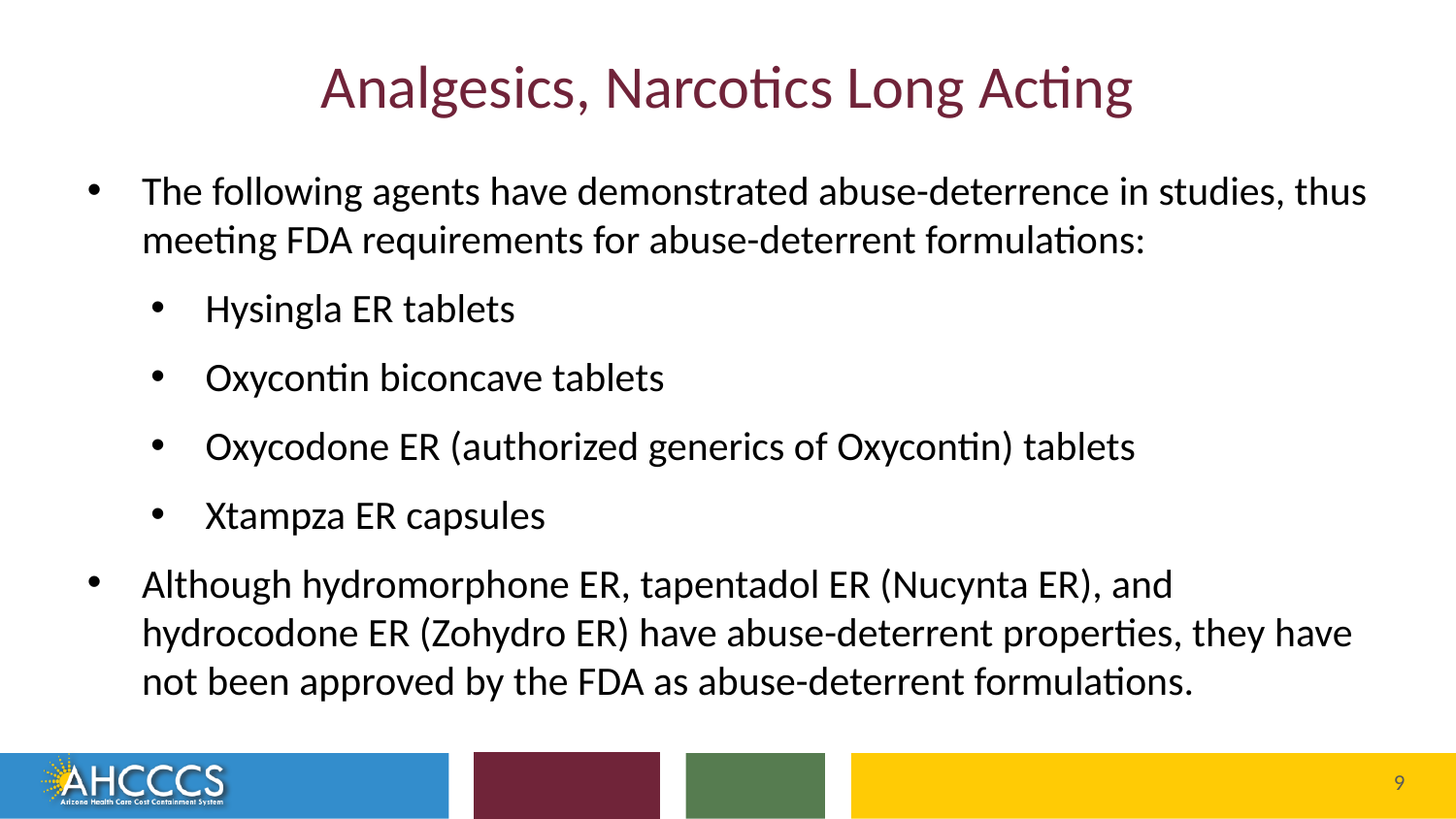

# Analgesics, Narcotics Long Acting
The following agents have demonstrated abuse-deterrence in studies, thus meeting FDA requirements for abuse-deterrent formulations:
Hysingla ER tablets
Oxycontin biconcave tablets
Oxycodone ER (authorized generics of Oxycontin) tablets
Xtampza ER capsules
Although hydromorphone ER, tapentadol ER (Nucynta ER), and hydrocodone ER (Zohydro ER) have abuse-deterrent properties, they have not been approved by the FDA as abuse-deterrent formulations.